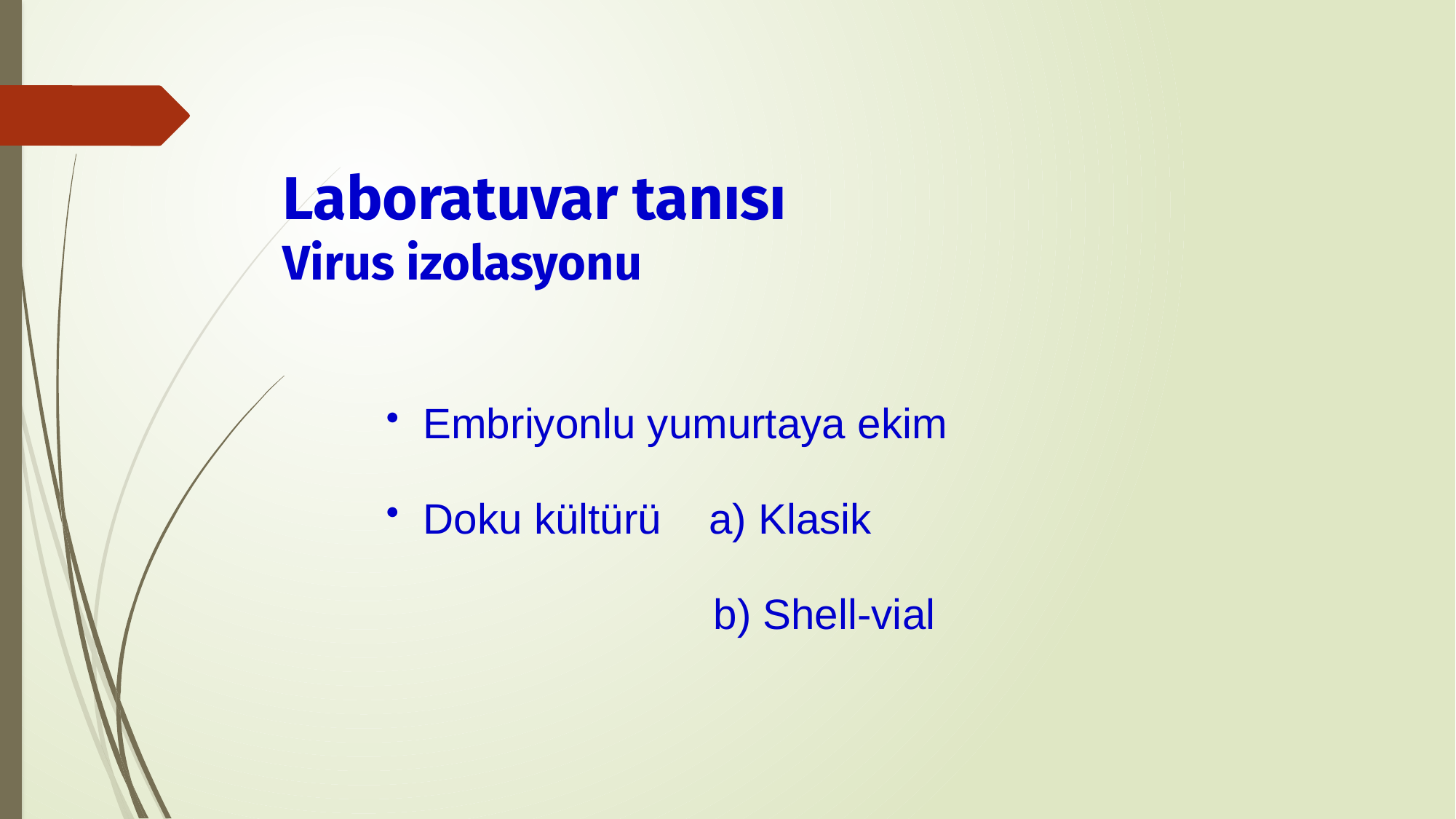

Laboratuvar tanısı
Virus izolasyonu

  Embriyonlu yumurtaya ekim
  Doku kültürü    a) Klasik
			b) Shell-vial